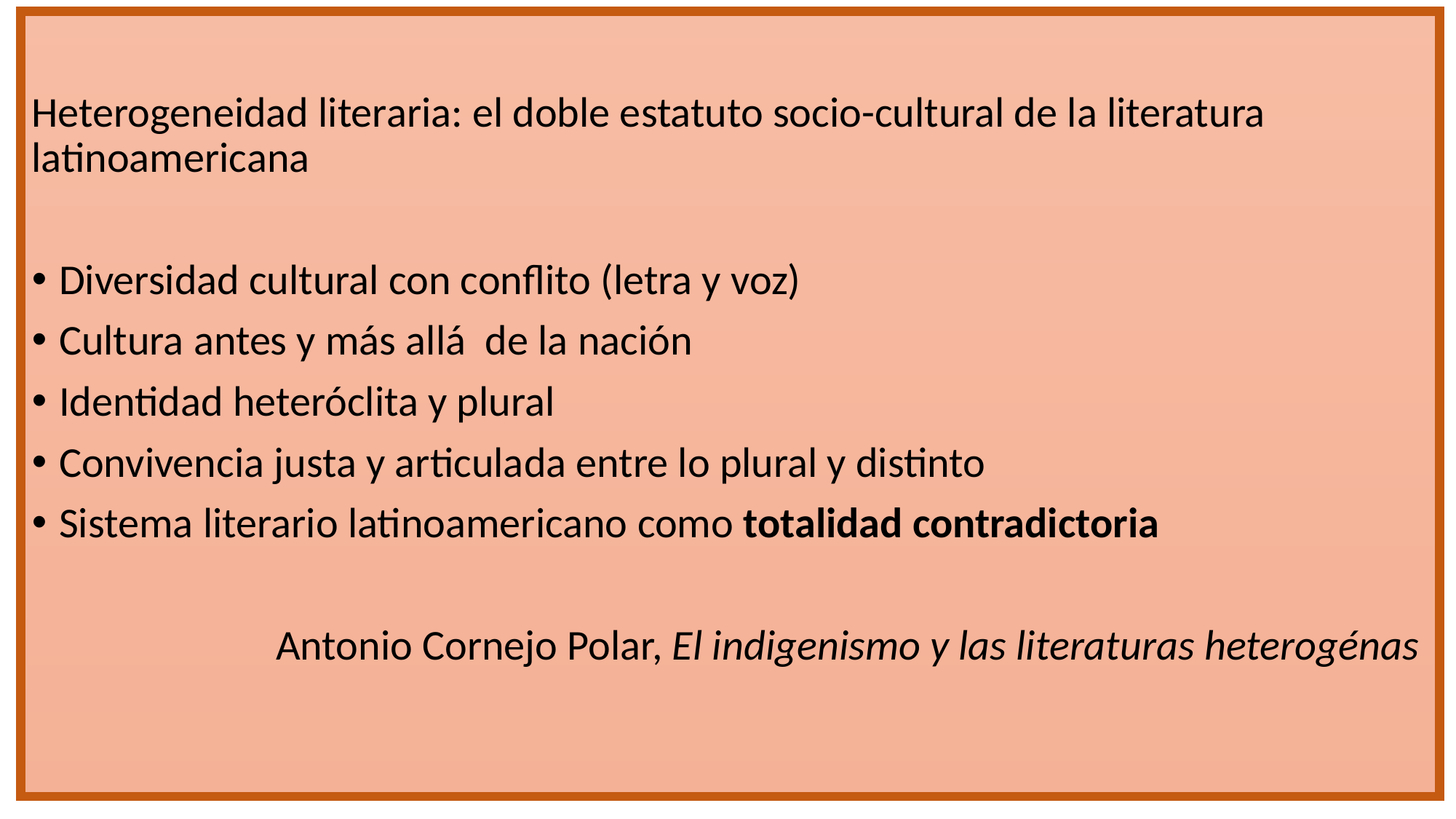

Heterogeneidad literaria: el doble estatuto socio-cultural de la literatura latinoamericana

Diversidad cultural con conflito (letra y voz)
Cultura antes y más allá  de la nación
Identidad heteróclita y plural
Convivencia justa y articulada entre lo plural y distinto
Sistema literario latinoamericano como totalidad contradictoria

Antonio Cornejo Polar, El indigenismo y las literaturas heterogénas